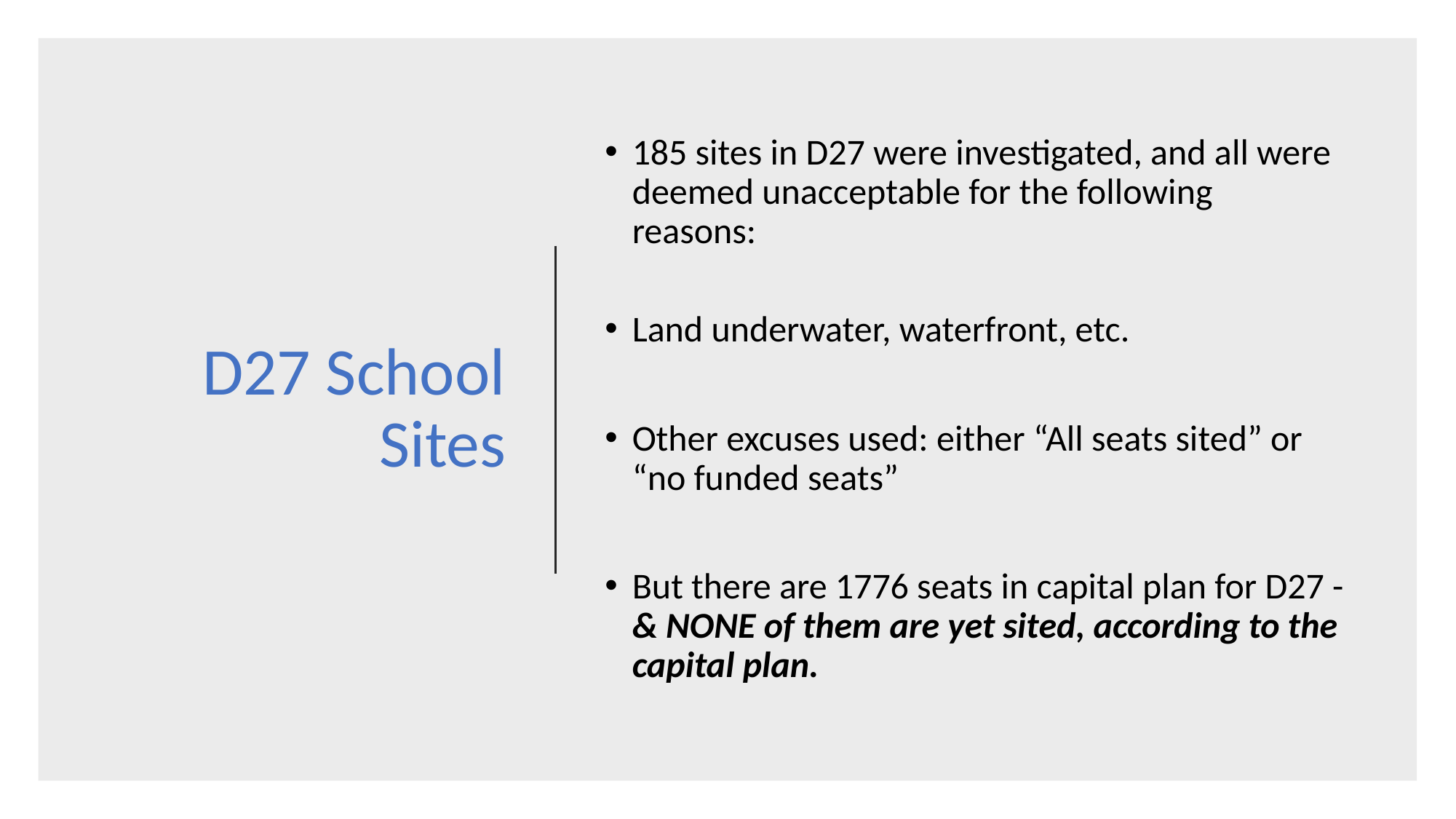

# D27 School Sites
185 sites in D27 were investigated, and all were deemed unacceptable for the following reasons:
Land underwater, waterfront, etc.

Other excuses used: either “All seats sited” or “no funded seats”

But there are 1776 seats in capital plan for D27 - & NONE of them are yet sited, according to the capital plan.